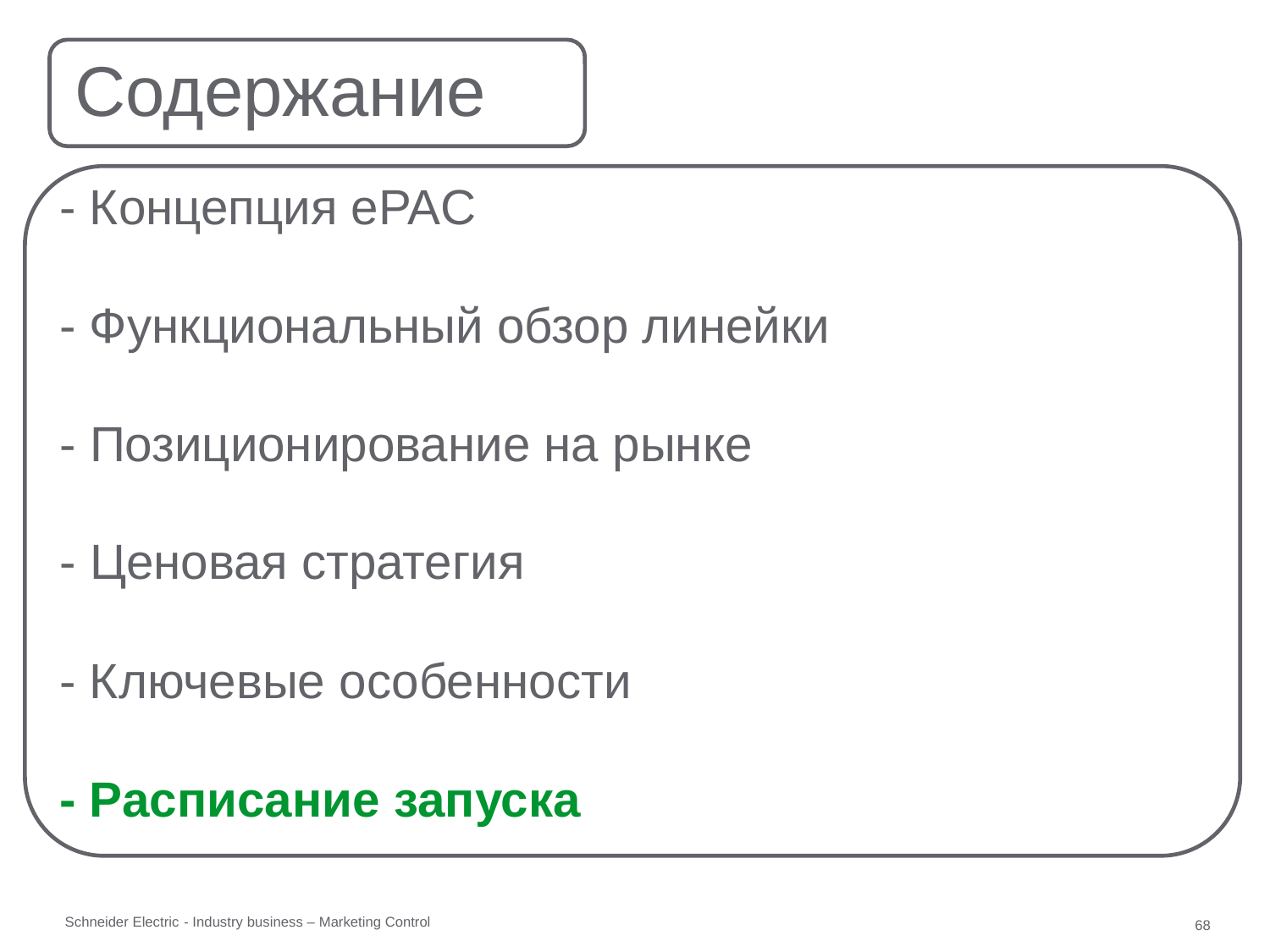

Содержание

# - Концепция ePAC - Функциональный обзор линейки - Позиционирование на рынке - Ценовая стратегия - Ключевые особенности - Расписание запуска